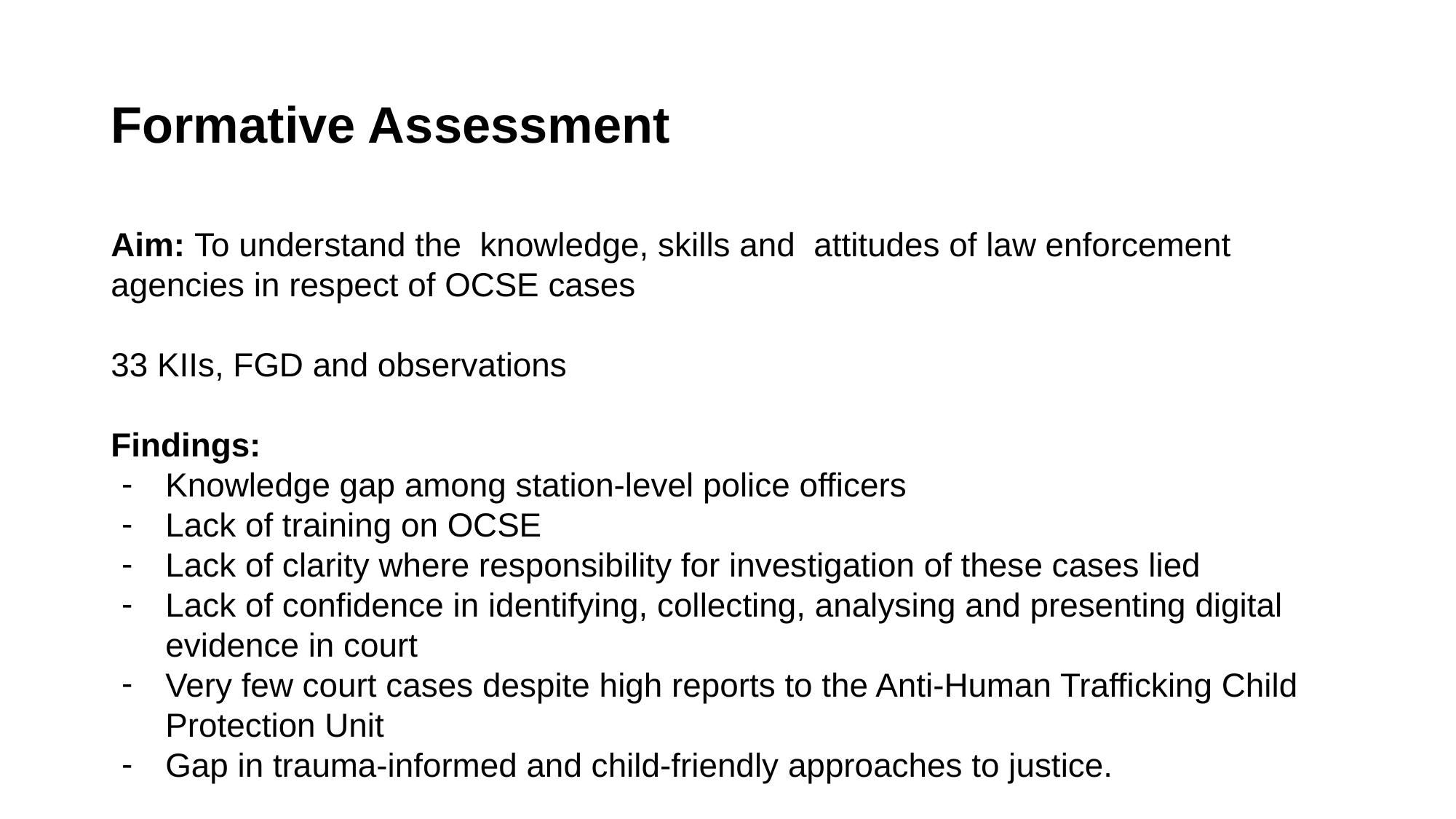

# Formative Assessment
Aim: To understand the  knowledge, skills and  attitudes of law enforcement agencies in respect of OCSE cases

33 KIIs, FGD and observations

Findings:
Knowledge gap among station-level police officers
Lack of training on OCSE
Lack of clarity where responsibility for investigation of these cases lied
Lack of confidence in identifying, collecting, analysing and presenting digital evidence in court
Very few court cases despite high reports to the Anti-Human Trafficking Child Protection Unit
Gap in trauma-informed and child-friendly approaches to justice.